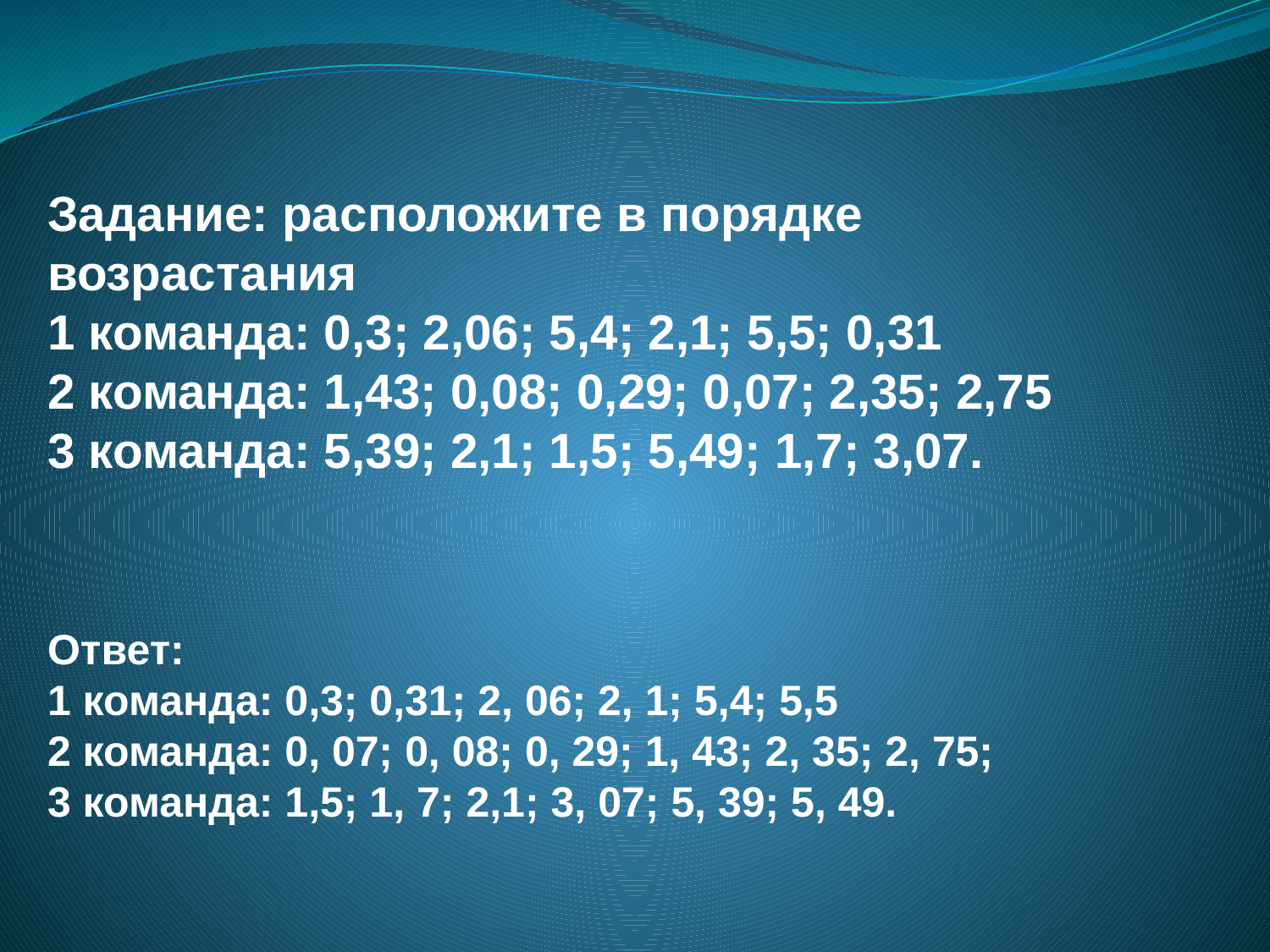

Задание: расположите в порядке возрастания
1 команда: 0,3; 2,06; 5,4; 2,1; 5,5; 0,31
2 команда: 1,43; 0,08; 0,29; 0,07; 2,35; 2,75
3 команда: 5,39; 2,1; 1,5; 5,49; 1,7; 3,07.
Ответ:
1 команда: 0,3; 0,31; 2, 06; 2, 1; 5,4; 5,5
2 команда: 0, 07; 0, 08; 0, 29; 1, 43; 2, 35; 2, 75;
3 команда: 1,5; 1, 7; 2,1; 3, 07; 5, 39; 5, 49.